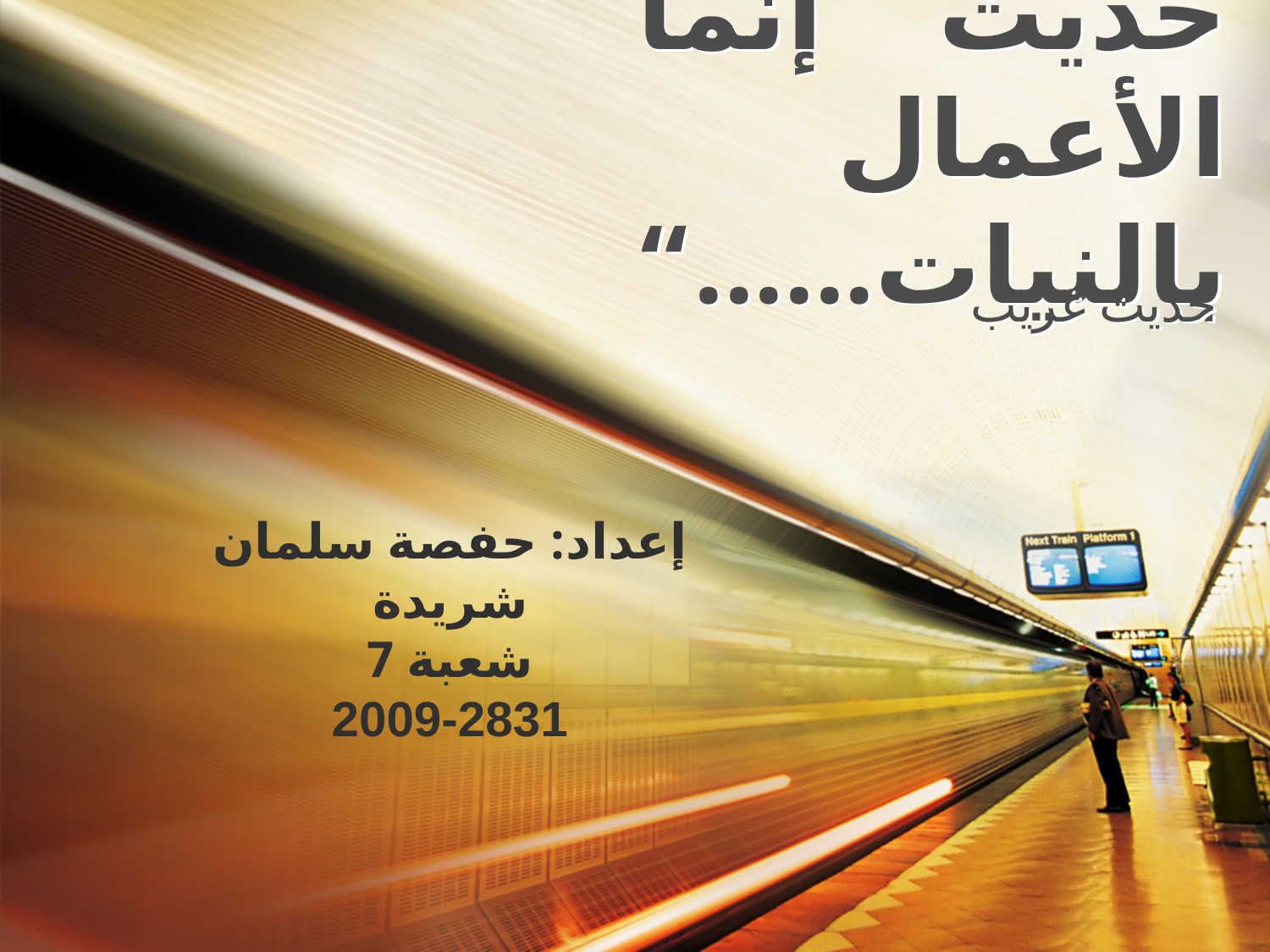

# حديث ” إنما الأعمال بالنيات......“
حديث غريب

إعداد: حفصة سلمان شريدة
شعبة 7
2009-2831